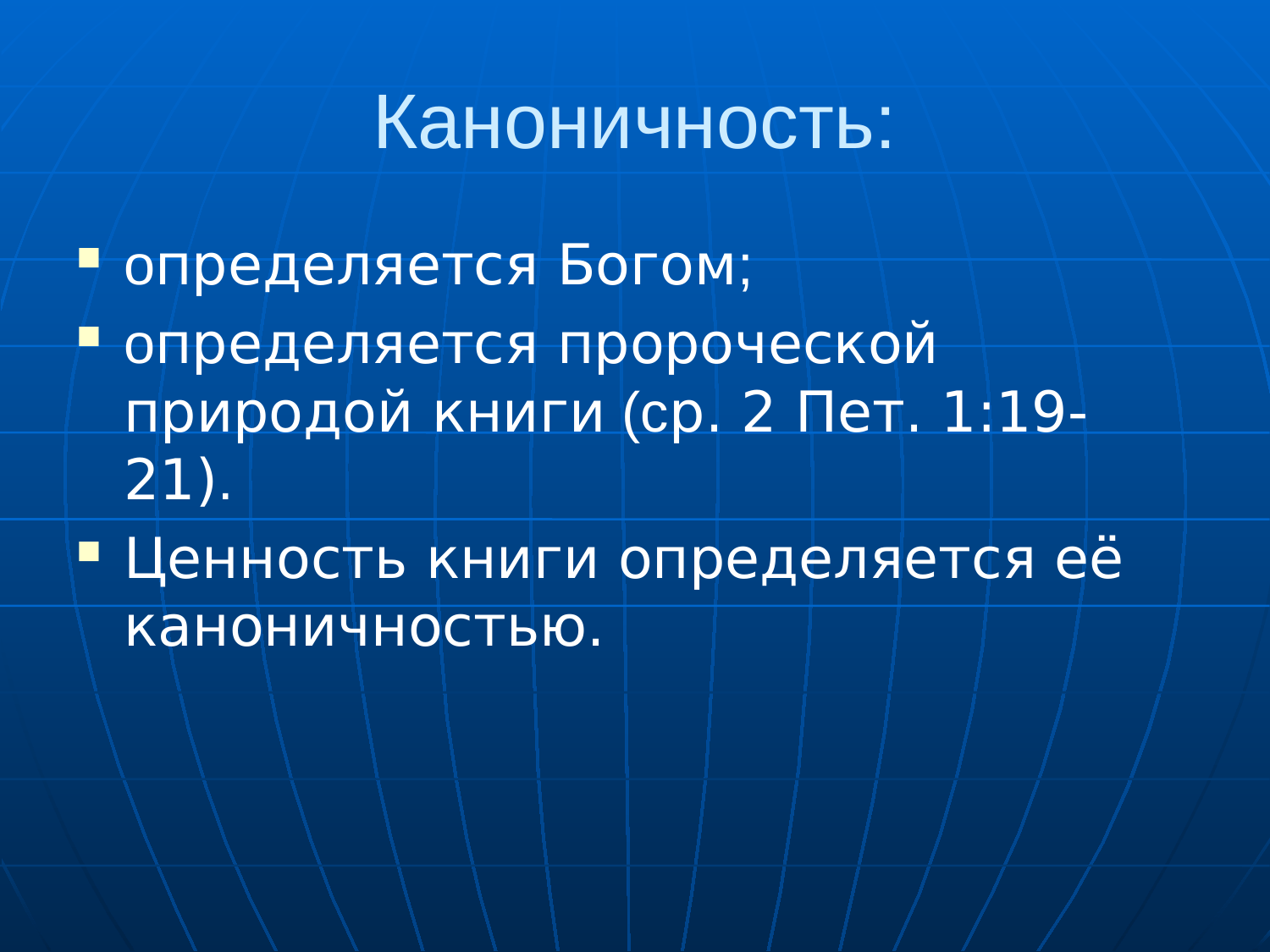

# Каноничность:
определяется Богом;
определяется пророческой природой книги (ср. 2 Пет. 1:19-21).
Ценность книги определяется её каноничностью.